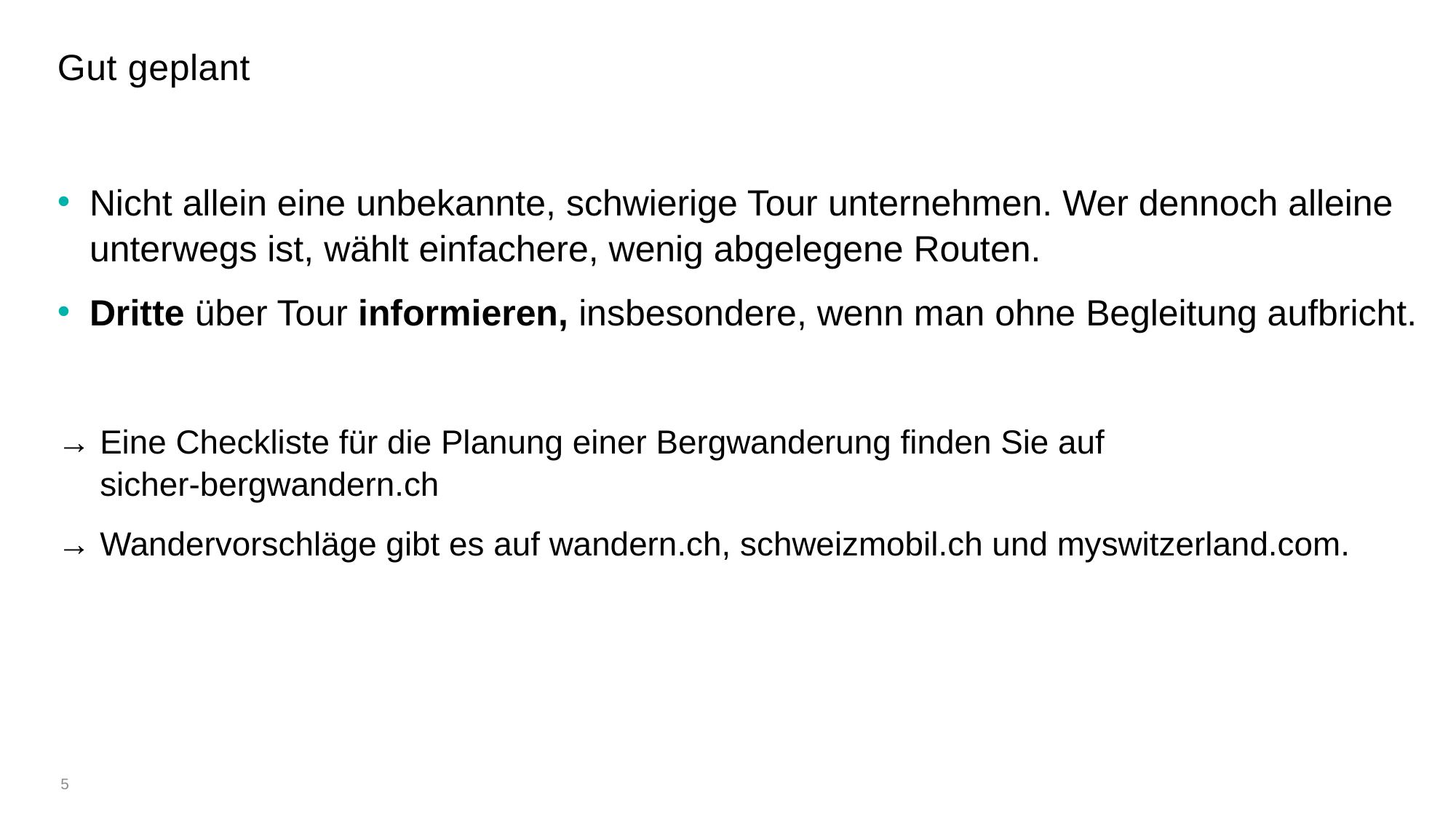

# Gut geplant
Nicht allein eine unbekannte, schwierige Tour unternehmen. Wer dennoch alleine unterwegs ist, wählt einfachere, wenig abgelegene Routen.
Dritte über Tour informieren, insbesondere, wenn man ohne Begleitung aufbricht.

→ 	Eine Checkliste für die Planung einer Bergwanderung finden Sie auf
sicher-bergwandern.ch
→ 	Wandervorschläge gibt es auf wandern.ch, schweizmobil.ch und myswitzerland.com.
5